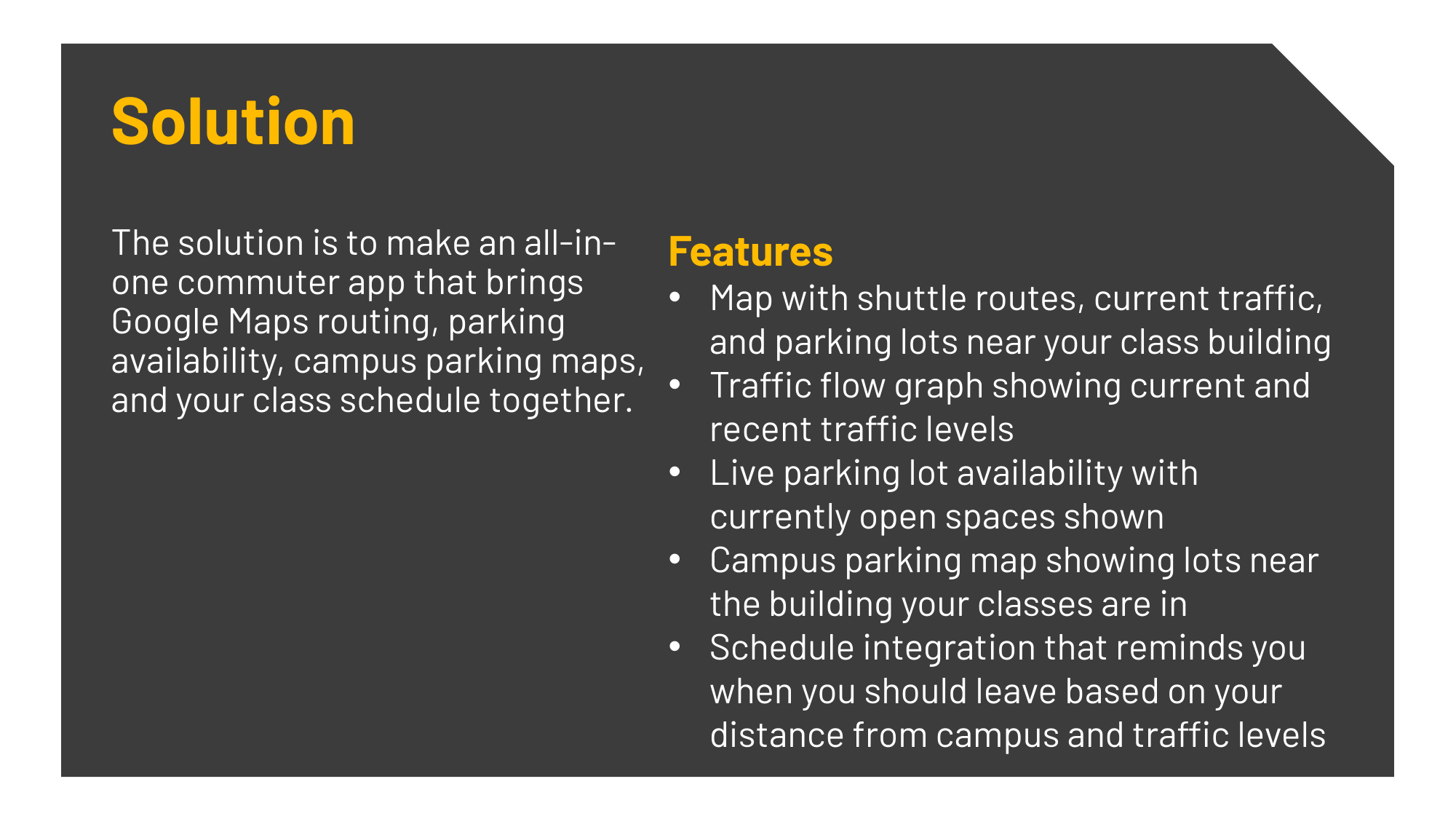

# Solution
The solution is to make an all-in-one commuter app that brings Google Maps routing, parking availability, campus parking maps, and your class schedule together.
Features
Map with shuttle routes, current traffic, and parking lots near your class building
Traffic flow graph showing current and recent traffic levels
Live parking lot availability with currently open spaces shown
Campus parking map showing lots near the building your classes are in
Schedule integration that reminds you when you should leave based on your distance from campus and traffic levels